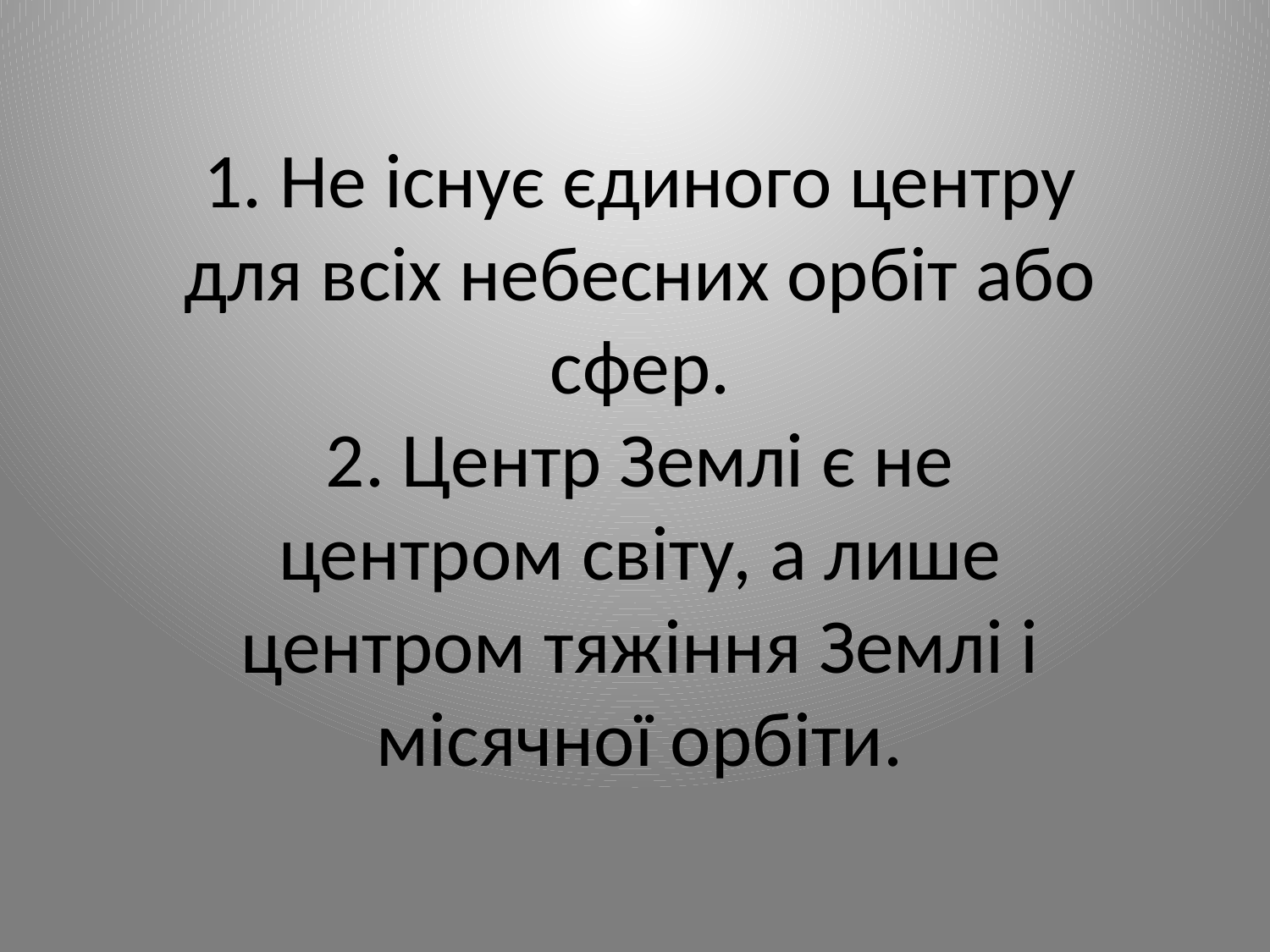

1. Не існує єдиного центру для всіх небесних орбіт або сфер.
2. Центр Землі є не центром світу, а лише центром тяжіння Землі і місячної орбіти.